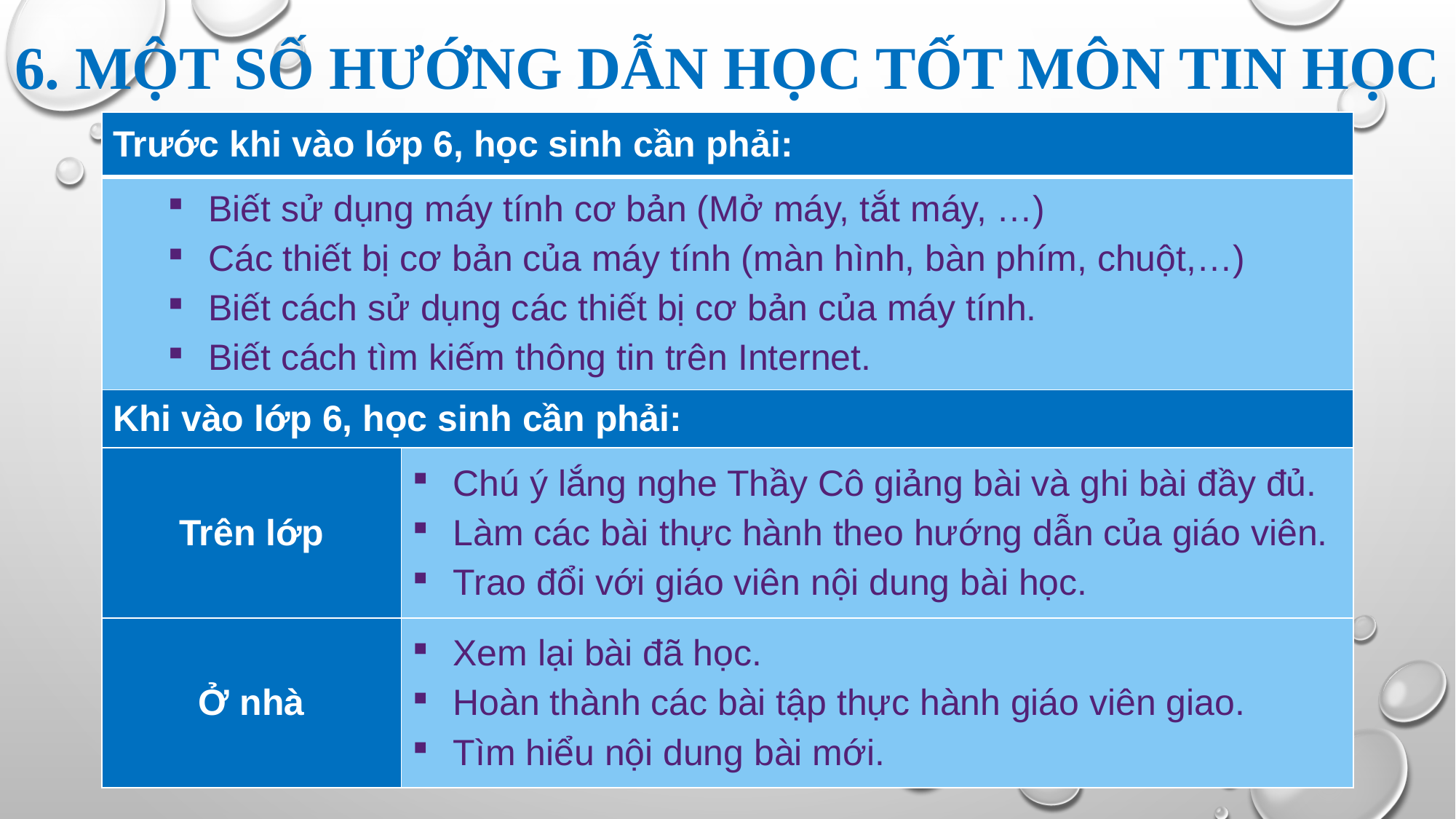

6. MỘT SỐ HƯỚNG DẪN HỌC TỐT MÔN TIN HỌC

| Trước khi vào lớp 6, học sinh cần phải: |  |
| --- | --- |
| Biết sử dụng máy tính cơ bản (Mở máy, tắt máy, …) Các thiết bị cơ bản của máy tính (màn hình, bàn phím, chuột,…) Biết cách sử dụng các thiết bị cơ bản của máy tính. Biết cách tìm kiếm thông tin trên Internet. |  |
| Khi vào lớp 6, học sinh cần phải: |  |
| Trên lớp | Chú ý lắng nghe Thầy Cô giảng bài và ghi bài đầy đủ. Làm các bài thực hành theo hướng dẫn của giáo viên. Trao đổi với giáo viên nội dung bài học. |
| Ở nhà | Xem lại bài đã học. Hoàn thành các bài tập thực hành giáo viên giao. Tìm hiểu nội dung bài mới. |